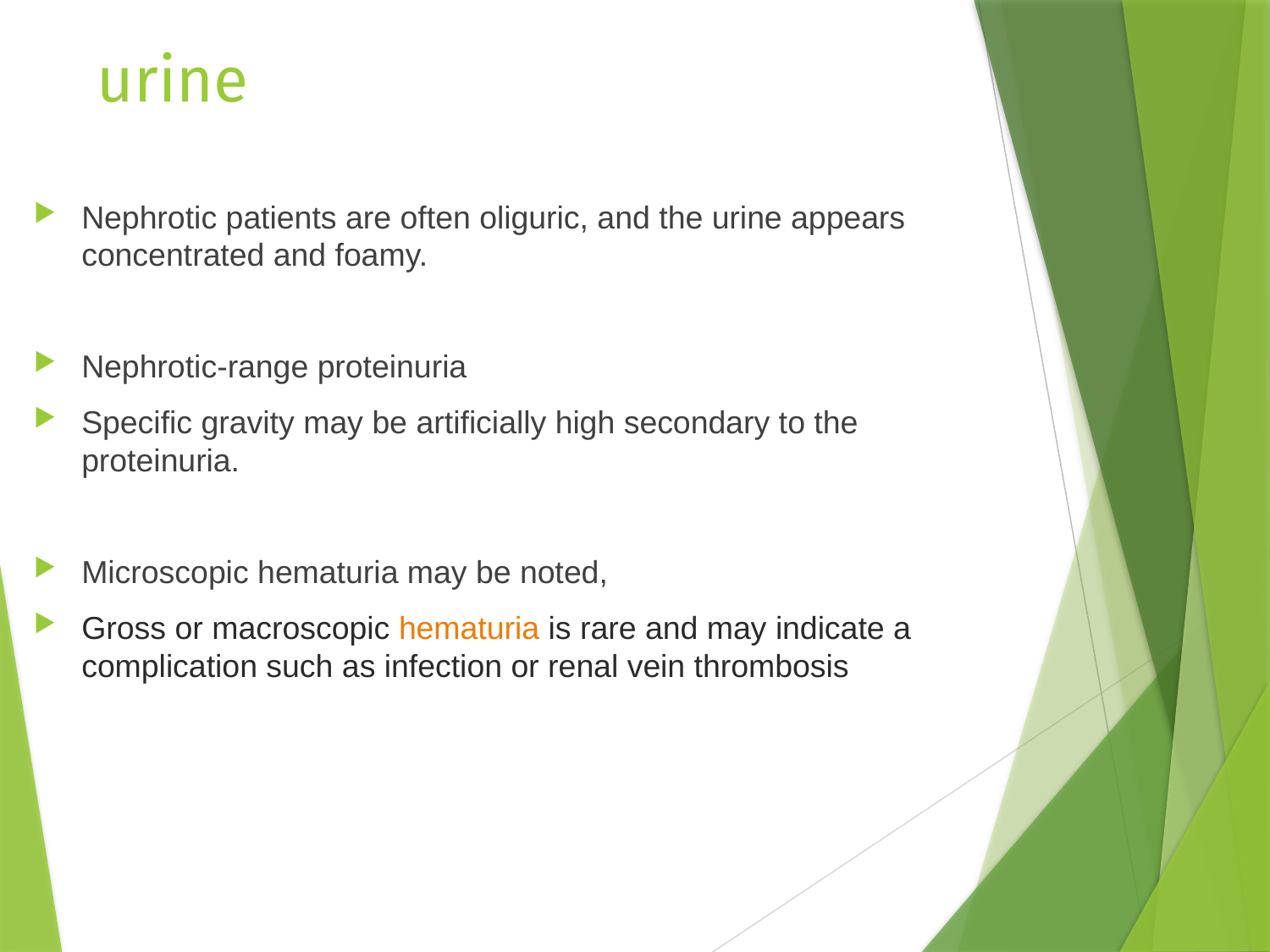

# urine
Nephrotic patients are often oliguric, and the urine appears concentrated and foamy.

Nephrotic-range proteinuria
Specific gravity may be artificially high secondary to the proteinuria.

Microscopic hematuria may be noted,
Gross or macroscopic hematuria is rare and may indicate a complication such as infection or renal vein thrombosis